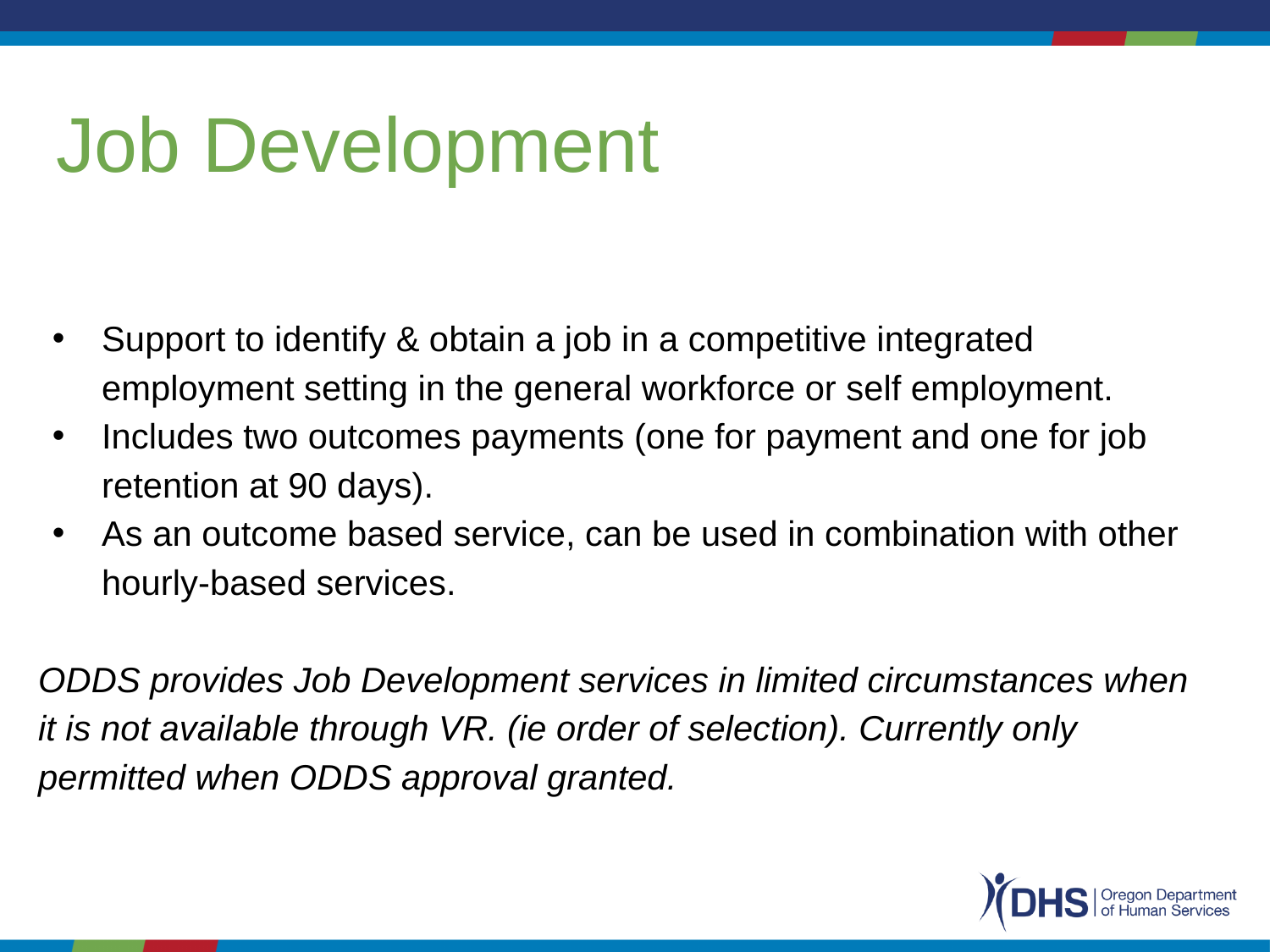

# Job Development
Support to identify & obtain a job in a competitive integrated employment setting in the general workforce or self employment.
Includes two outcomes payments (one for payment and one for job retention at 90 days).
As an outcome based service, can be used in combination with other hourly-based services.

ODDS provides Job Development services in limited circumstances when it is not available through VR. (ie order of selection). Currently only permitted when ODDS approval granted.